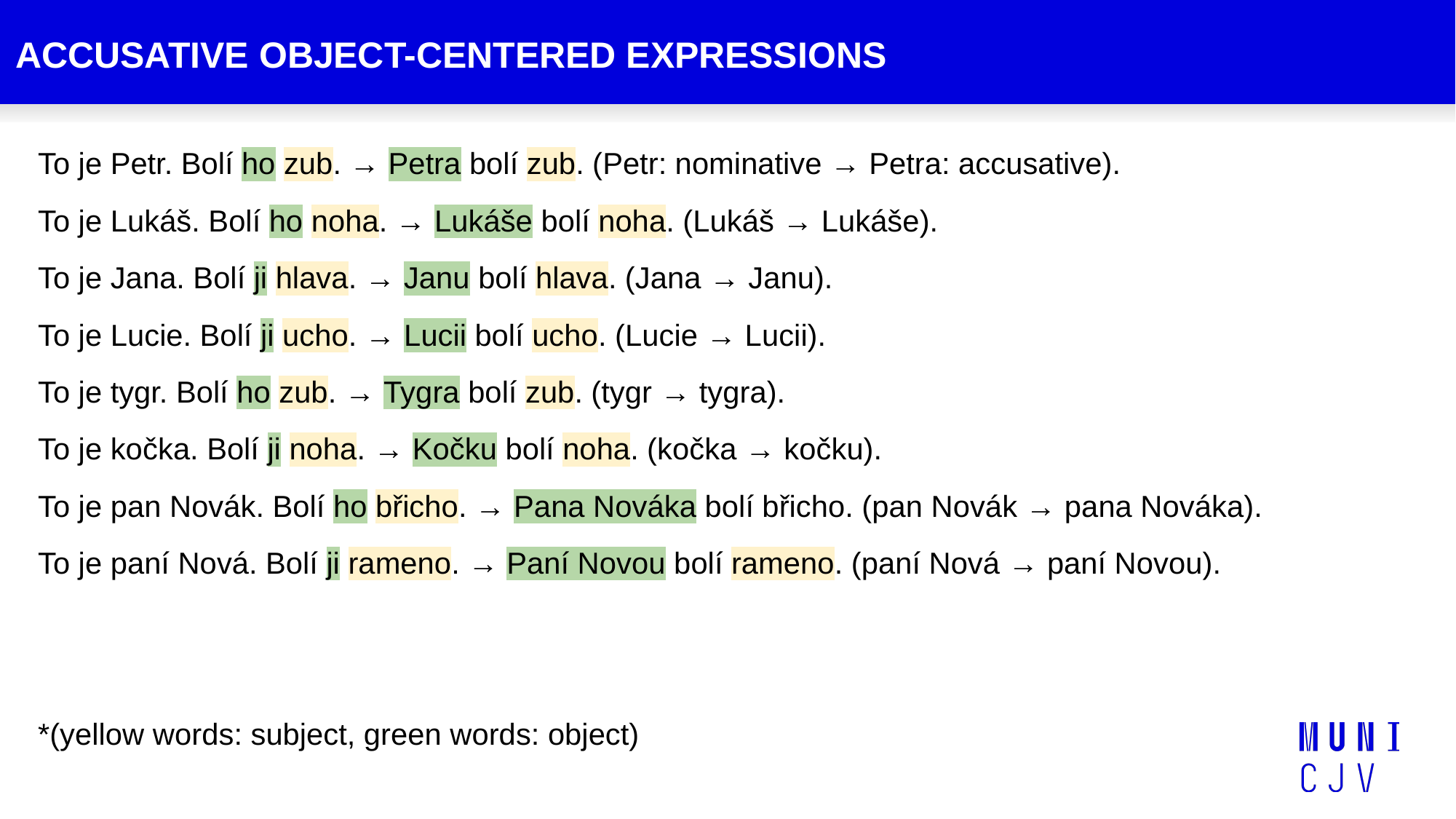

# ACCUSATIVE OBJECT-CENTERED EXPRESSIONS
To je Petr. Bolí ho zub. → Petra bolí zub. (Petr: nominative → Petra: accusative).
To je Lukáš. Bolí ho noha. → Lukáše bolí noha. (Lukáš → Lukáše).
To je Jana. Bolí ji hlava. → Janu bolí hlava. (Jana → Janu).
To je Lucie. Bolí ji ucho. → Lucii bolí ucho. (Lucie → Lucii).
To je tygr. Bolí ho zub. → Tygra bolí zub. (tygr → tygra).
To je kočka. Bolí ji noha. → Kočku bolí noha. (kočka → kočku).
To je pan Novák. Bolí ho břicho. → Pana Nováka bolí břicho. (pan Novák → pana Nováka).
To je paní Nová. Bolí ji rameno. → Paní Novou bolí rameno. (paní Nová → paní Novou).

*(yellow words: subject, green words: object)